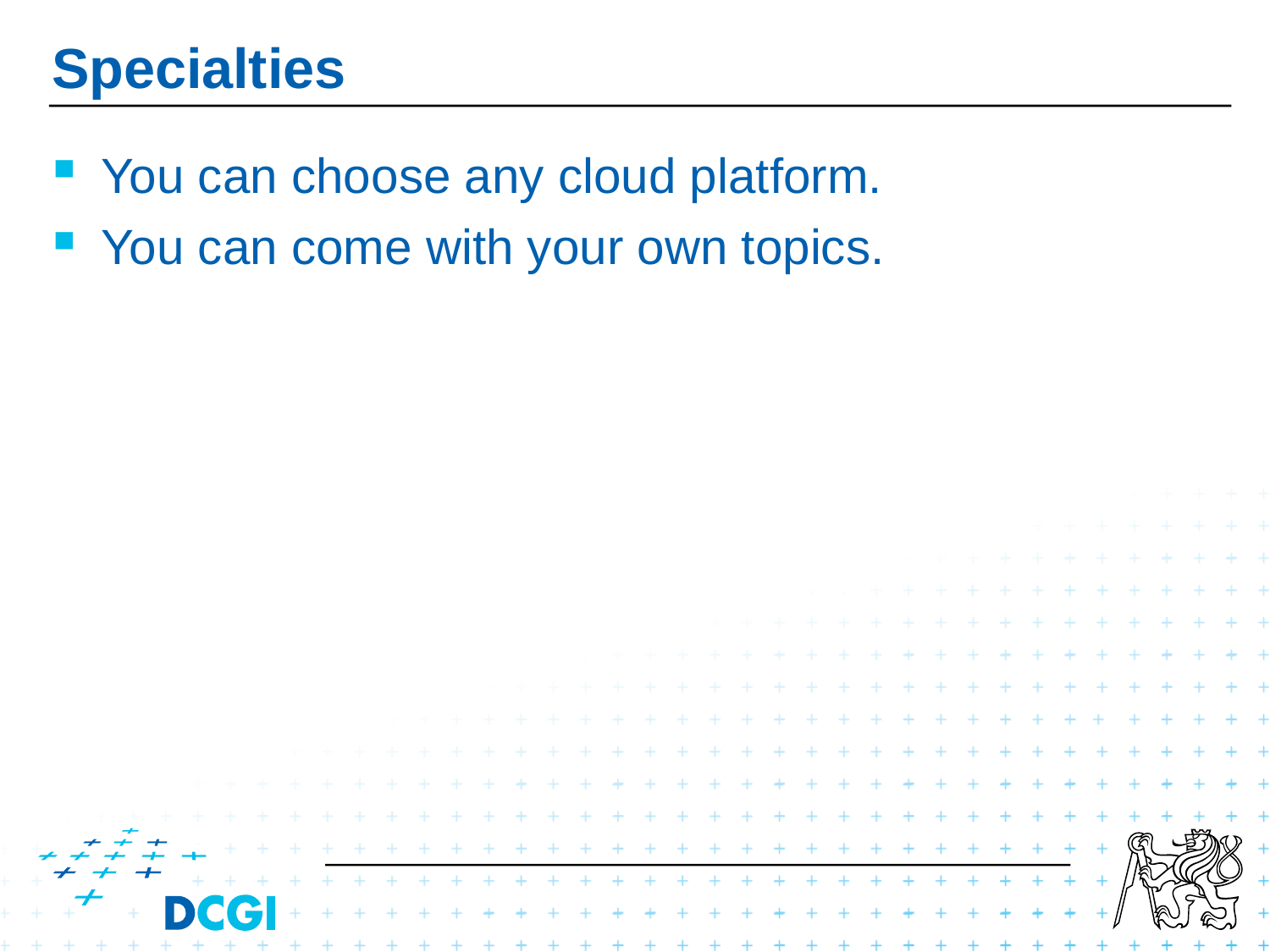

# Specialties
You can choose any cloud platform.
You can come with your own topics.